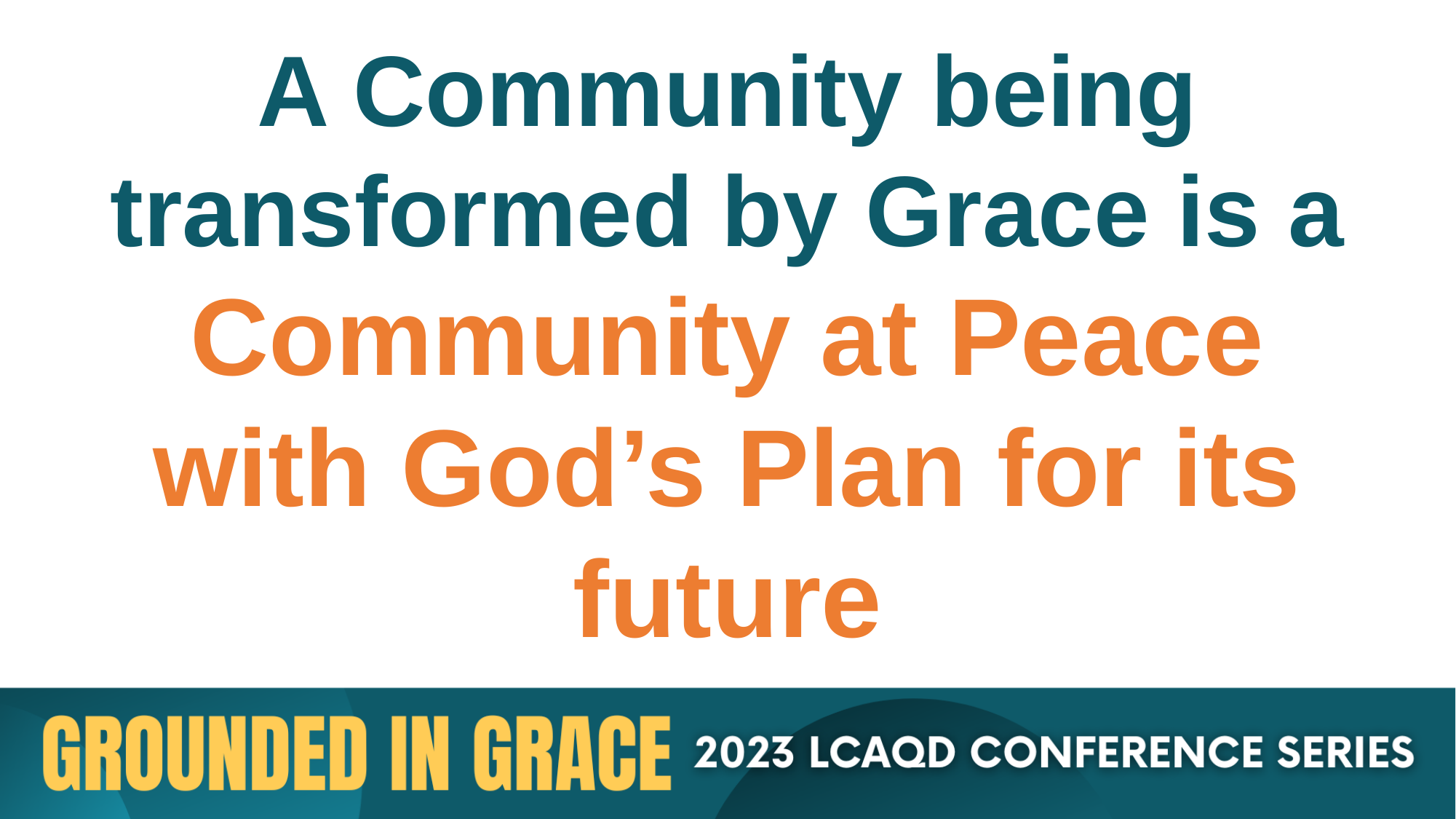

A Community being transformed by Grace is a Community at Peace with God’s Plan for its future